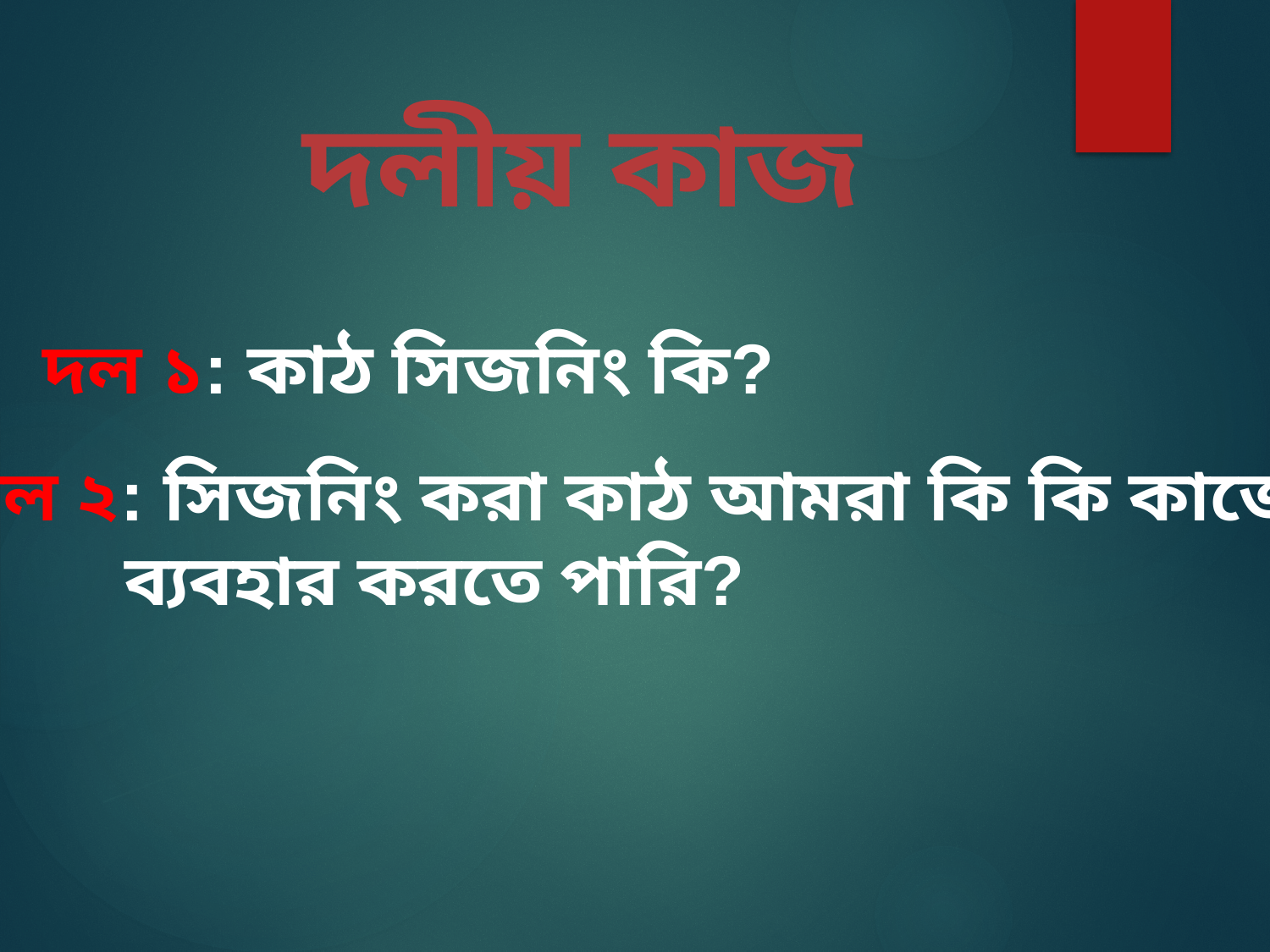

দলীয় কাজ
দল ১: কাঠ সিজনিং কি?
দল ২: সিজনিং করা কাঠ আমরা কি কি কাজে
         ব্যবহার করতে পারি?